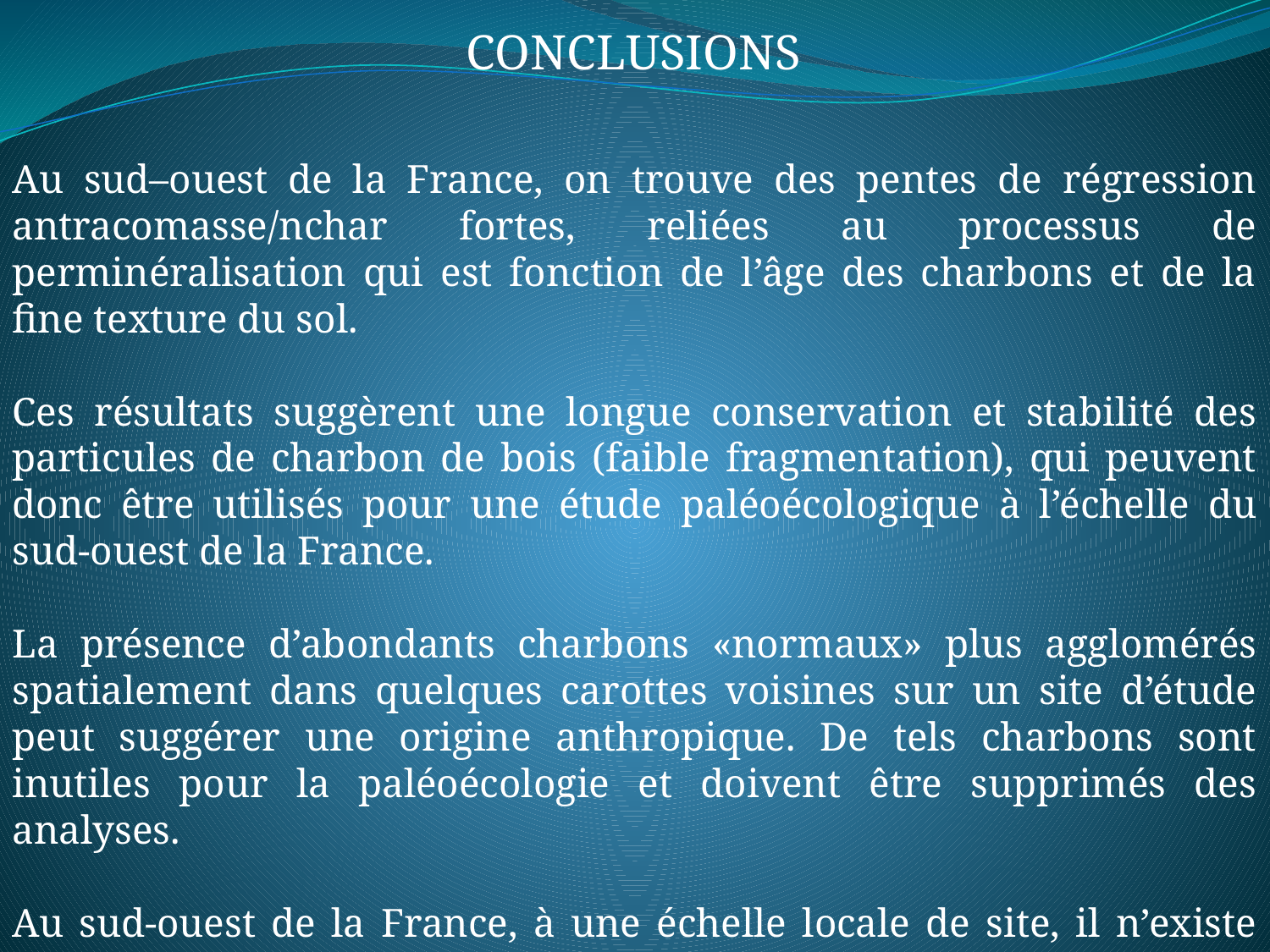

CONCLUSIONS
Au sud–ouest de la France, on trouve des pentes de régression antracomasse/nchar fortes, reliées au processus de perminéralisation qui est fonction de l’âge des charbons et de la fine texture du sol.

Ces résultats suggèrent une longue conservation et stabilité des particules de charbon de bois (faible fragmentation), qui peuvent donc être utilisés pour une étude paléoécologique à l’échelle du sud-ouest de la France.

La présence d’abondants charbons «normaux» plus agglomérés spatialement dans quelques carottes voisines sur un site d’étude peut suggérer une origine anthropique. De tels charbons sont inutiles pour la paléoécologie et doivent être supprimés des analyses.

Au sud-ouest de la France, à une échelle locale de site, il n’existe pas un patron de distribution spatiale des charbons de bois.